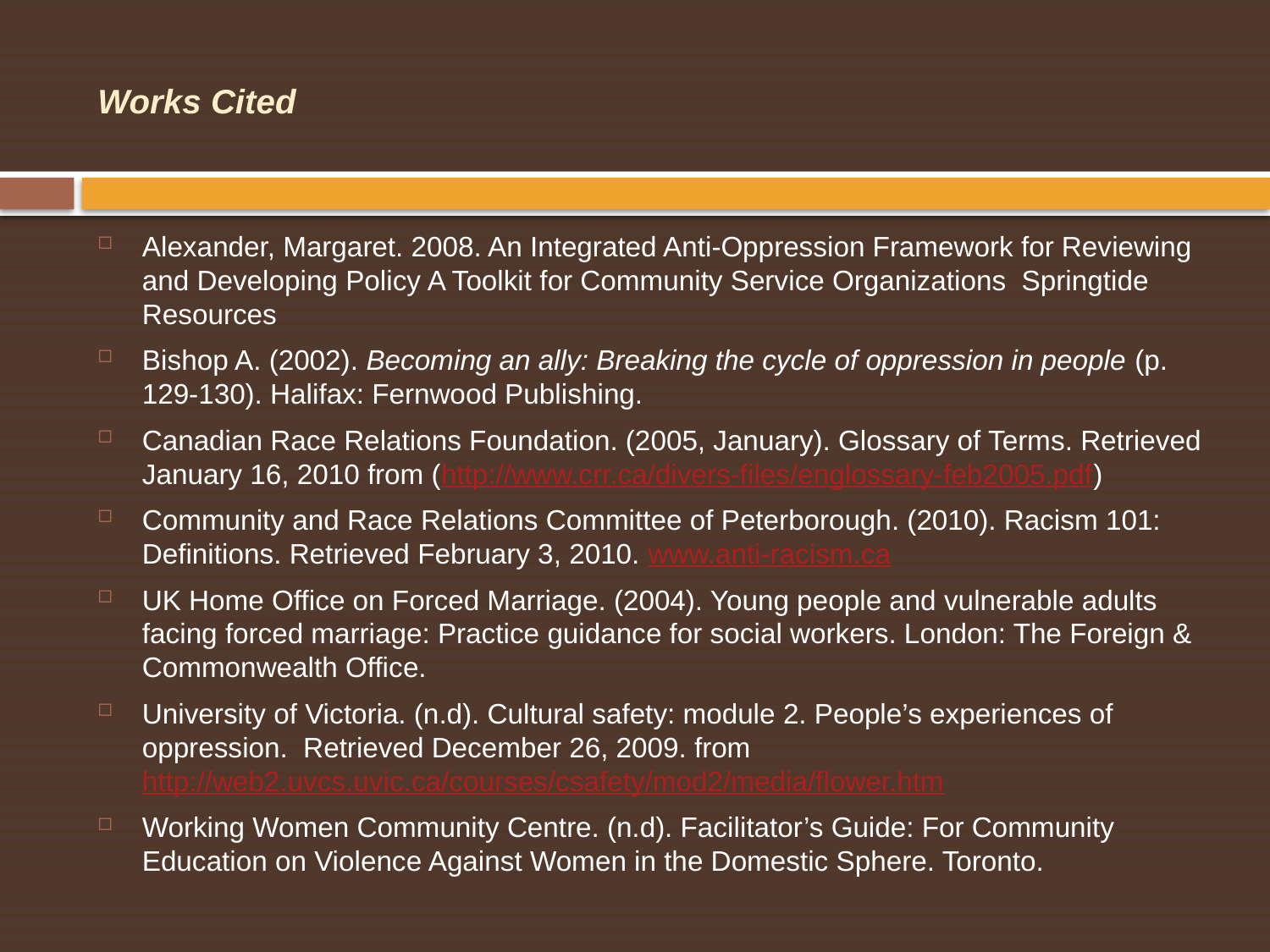

# Works Cited
Alexander, Margaret. 2008. An Integrated Anti-Oppression Framework for Reviewing and Developing Policy A Toolkit for Community Service Organizations  Springtide Resources
Bishop A. (2002). Becoming an ally: Breaking the cycle of oppression in people (p. 129-130). Halifax: Fernwood Publishing.
Canadian Race Relations Foundation. (2005, January). Glossary of Terms. Retrieved January 16, 2010 from (http://www.crr.ca/divers-files/englossary-feb2005.pdf)
Community and Race Relations Committee of Peterborough. (2010). Racism 101: Definitions. Retrieved February 3, 2010. www.anti-racism.ca
UK Home Office on Forced Marriage. (2004). Young people and vulnerable adults facing forced marriage: Practice guidance for social workers. London: The Foreign & Commonwealth Office.
University of Victoria. (n.d). Cultural safety: module 2. People’s experiences of oppression.  Retrieved December 26, 2009. from http://web2.uvcs.uvic.ca/courses/csafety/mod2/media/flower.htm
Working Women Community Centre. (n.d). Facilitator’s Guide: For Community Education on Violence Against Women in the Domestic Sphere. Toronto.